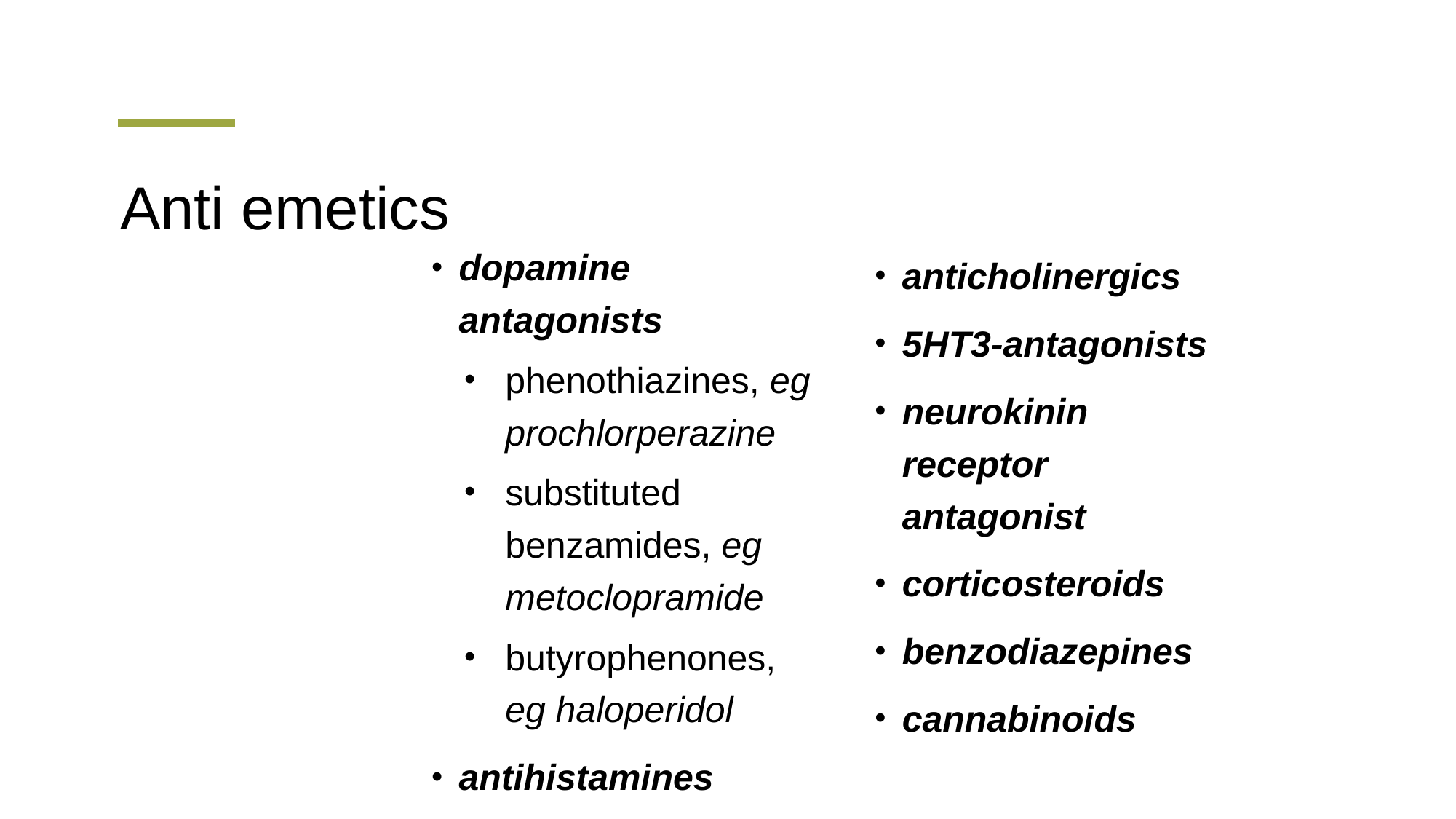

# Anti emetics
dopamine antagonists
phenothiazines, eg prochlorperazine
substituted benzamides, eg metoclopramide
butyrophenones, eg haloperidol
antihistamines
anticholinergics
5HT3-antagonists
neurokinin receptor antagonist
corticosteroids
benzodiazepines
cannabinoids